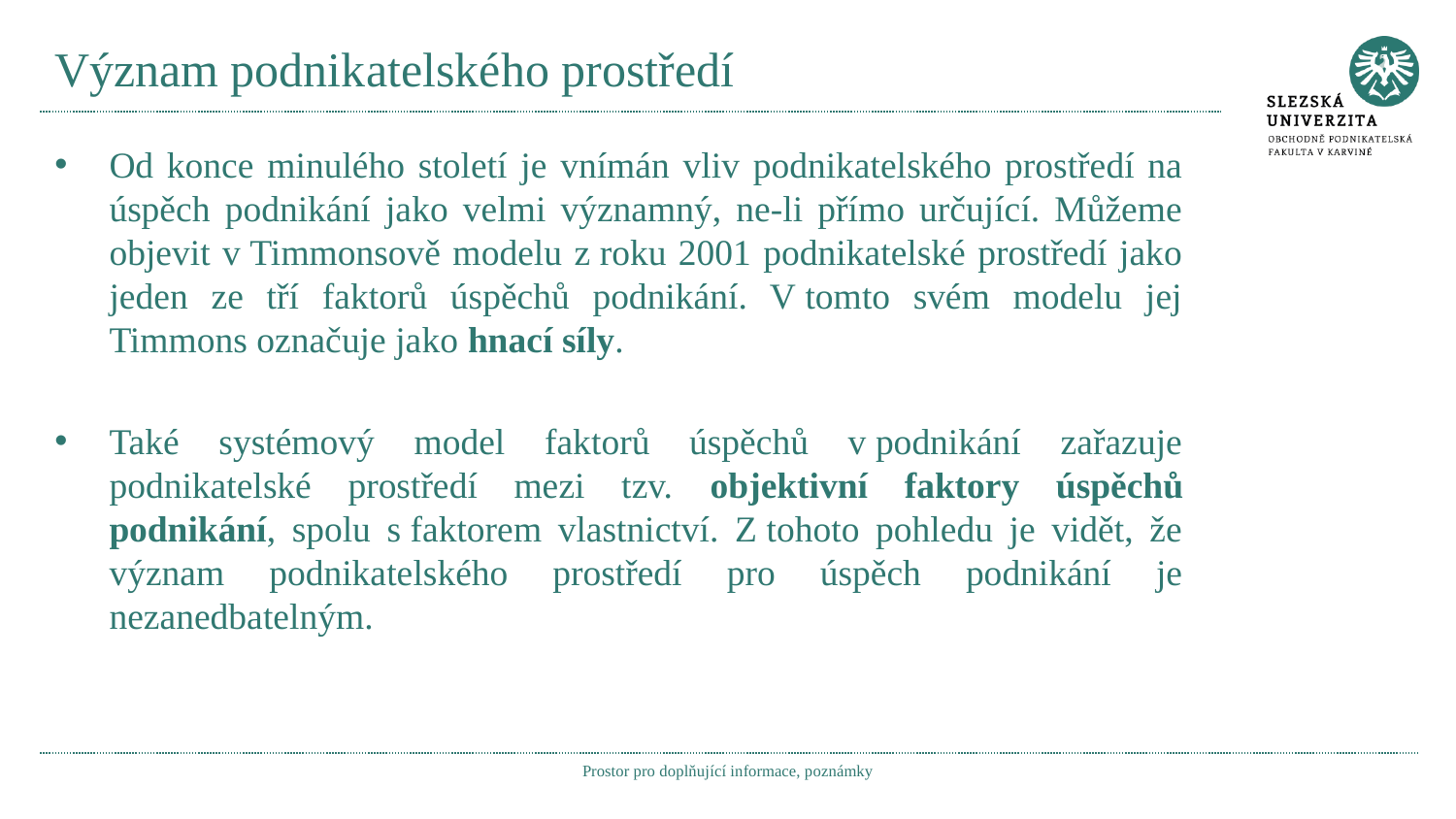

# Význam podnikatelského prostředí
Od konce minulého století je vnímán vliv podnikatelského prostředí na úspěch podnikání jako velmi významný, ne-li přímo určující. Můžeme objevit v Timmonsově modelu z roku 2001 podnikatelské prostředí jako jeden ze tří faktorů úspěchů podnikání. V tomto svém modelu jej Timmons označuje jako hnací síly.

Také systémový model faktorů úspěchů v podnikání zařazuje podnikatelské prostředí mezi tzv. objektivní faktory úspěchů podnikání, spolu s faktorem vlastnictví. Z tohoto pohledu je vidět, že význam podnikatelského prostředí pro úspěch podnikání je nezanedbatelným.
Prostor pro doplňující informace, poznámky